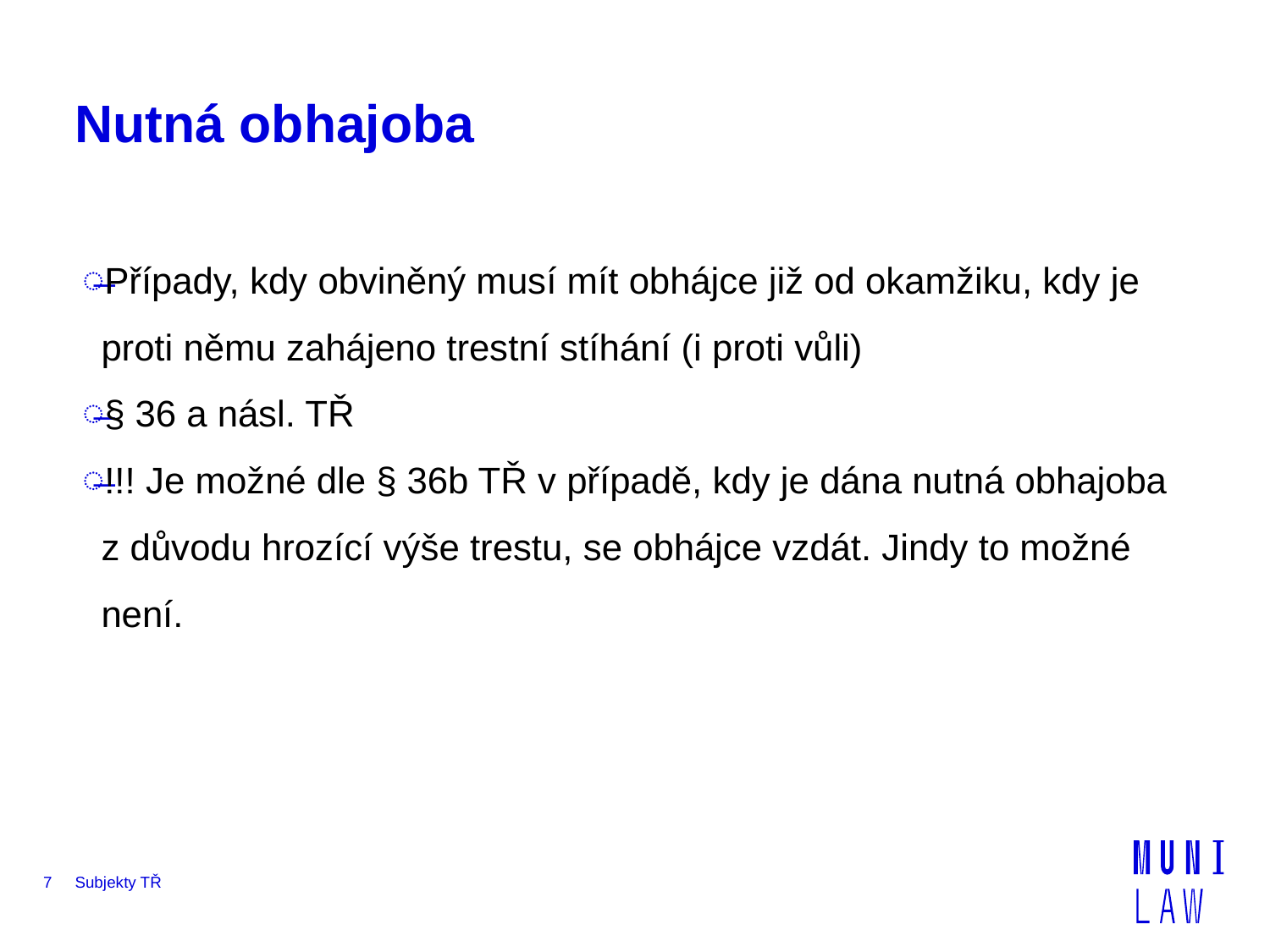

# Nutná obhajoba
Případy, kdy obviněný musí mít obhájce již od okamžiku, kdy je proti němu zahájeno trestní stíhání (i proti vůli)
§ 36 a násl. TŘ
!!! Je možné dle § 36b TŘ v případě, kdy je dána nutná obhajoba z důvodu hrozící výše trestu, se obhájce vzdát. Jindy to možné není.
7
Subjekty TŘ